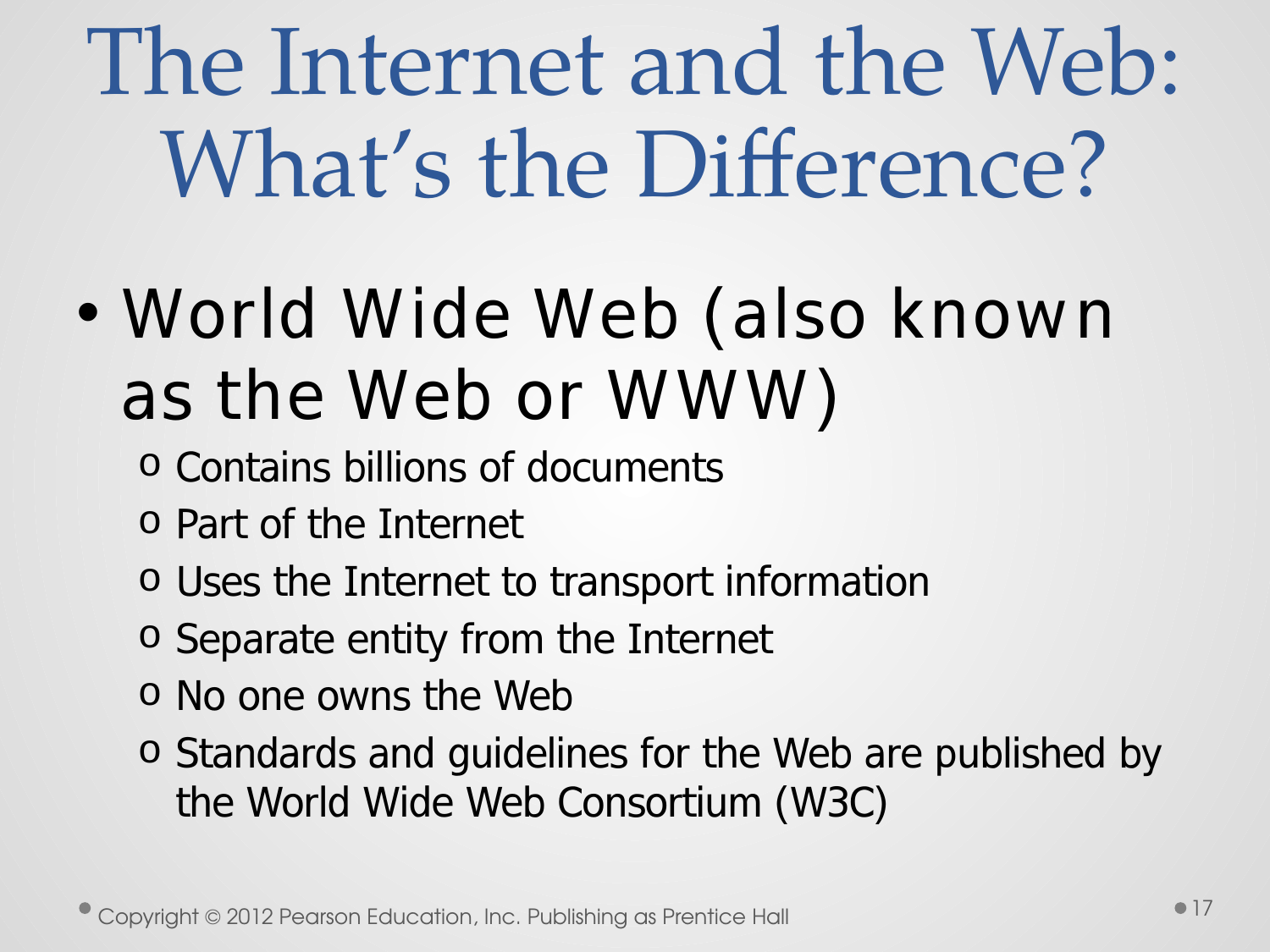

# The Internet and the Web: What’s the Difference?
World Wide Web (also known as the Web or WWW)
Contains billions of documents
Part of the Internet
Uses the Internet to transport information
Separate entity from the Internet
No one owns the Web
Standards and guidelines for the Web are published by the World Wide Web Consortium (W3C)
17
Copyright © 2012 Pearson Education, Inc. Publishing as Prentice Hall